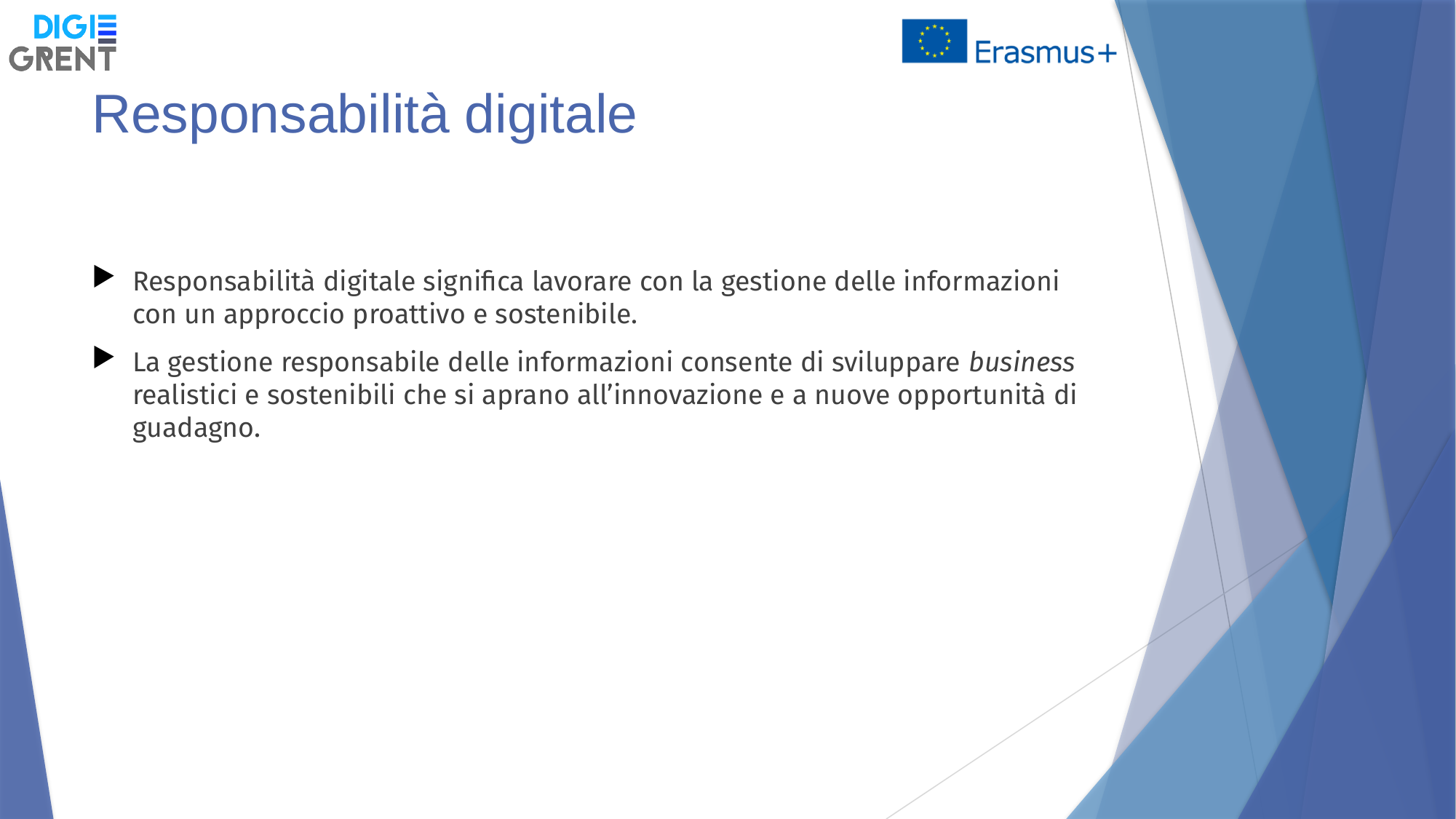

# Responsabilità digitale
Responsabilità digitale significa lavorare con la gestione delle informazioni con un approccio proattivo e sostenibile.
La gestione responsabile delle informazioni consente di sviluppare business realistici e sostenibili che si aprano all’innovazione e a nuove opportunità di guadagno.